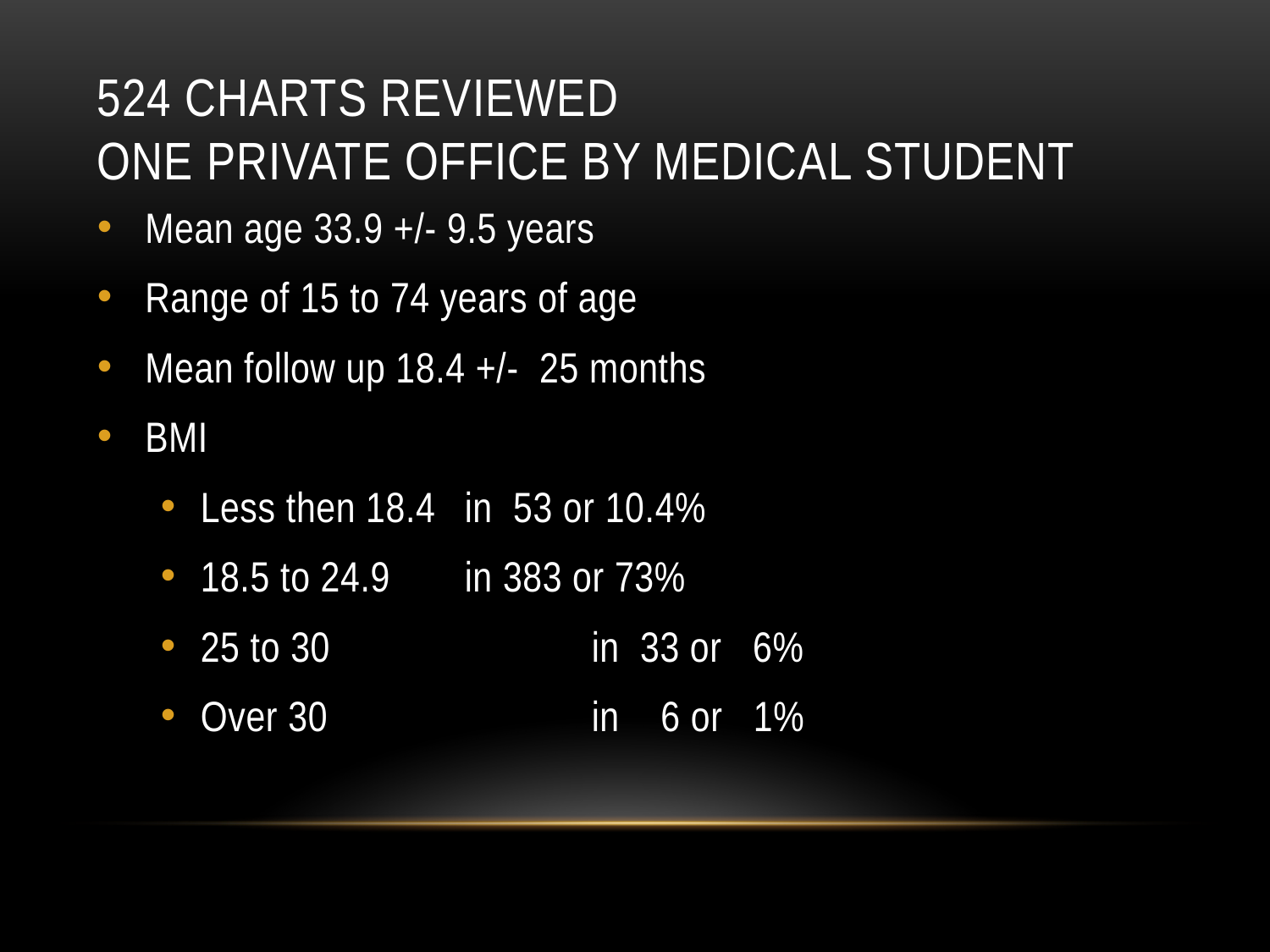

# 524 Charts reviewed one private office by medical student
Mean age 33.9 +/- 9.5 years
Range of 15 to 74 years of age
Mean follow up 18.4 +/-  25 months
BMI
Less then 18.4 	 in  53 or 10.4%
18.5 to 24.9     	 in 383 or 73%
25 to 30 		 in  33 or   6%
Over 30		 in    6 or   1%